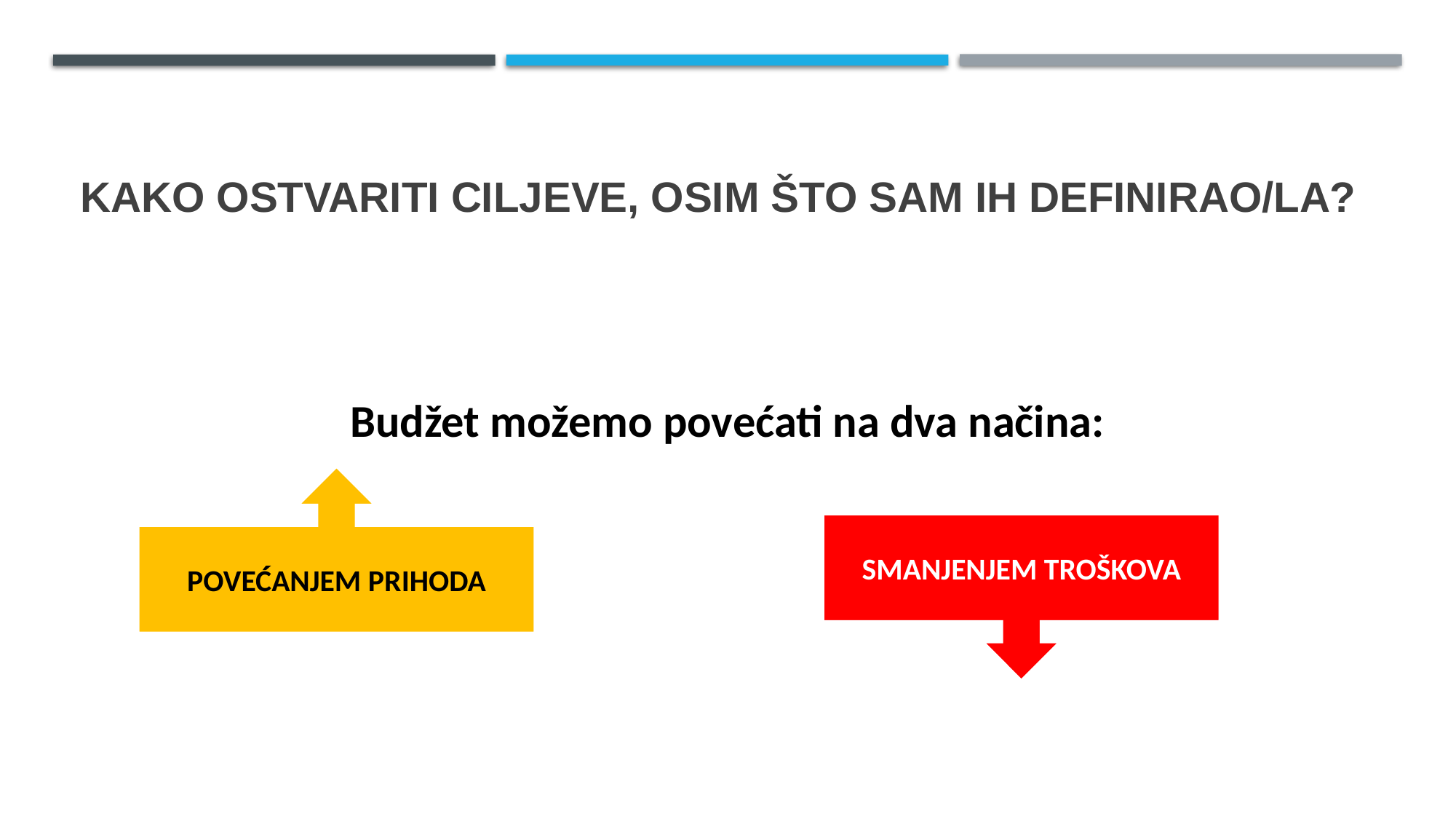

# KAKO OSTVARITI CILJEVE, OSIM ŠTO SAM IH DEFINIRAO/LA?
Budžet možemo povećati na dva načina:

POVEĆANJEM PRIHODA
SMANJENJEM TROŠKOVA